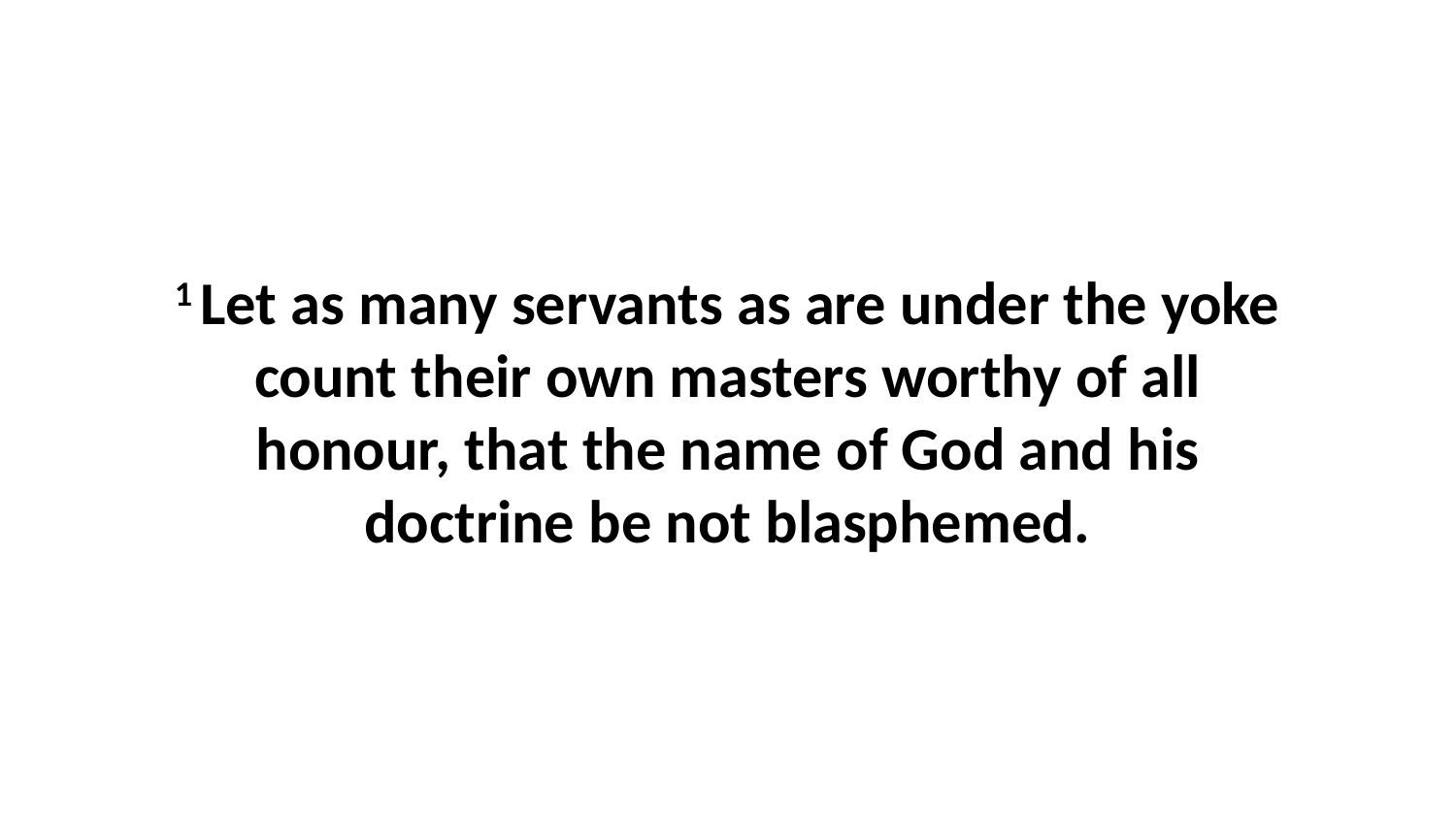

1 Let as many servants as are under the yoke count their own masters worthy of all honour, that the name of God and his doctrine be not blasphemed.